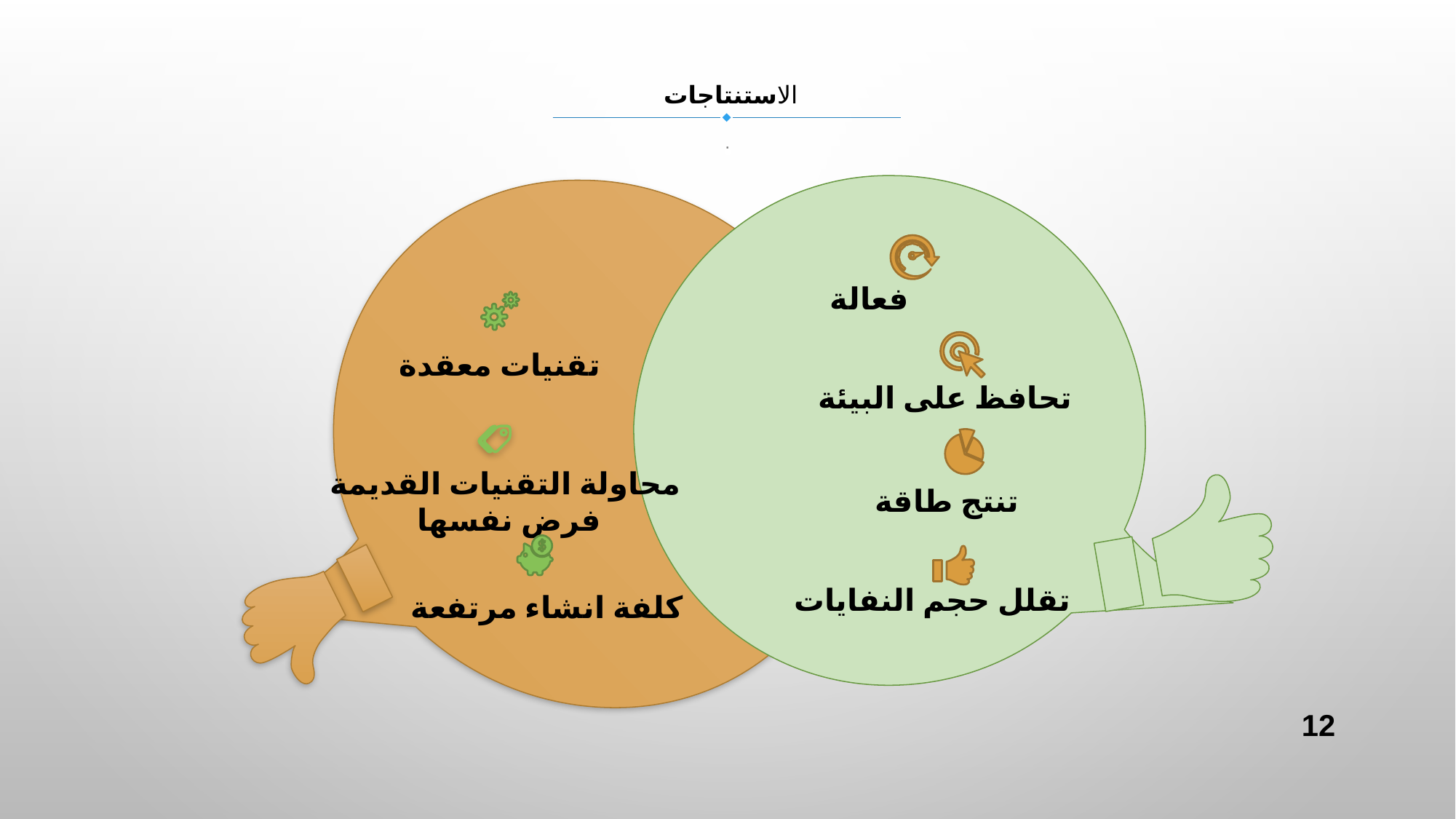

# الاستنتاجات
.

فعالة

تقنيات معقدة
تحافظ على البيئة

محاولة التقنيات القديمة
 فرض نفسها

تنتج طاقة

تقلل حجم النفايات
كلفة انشاء مرتفعة
12